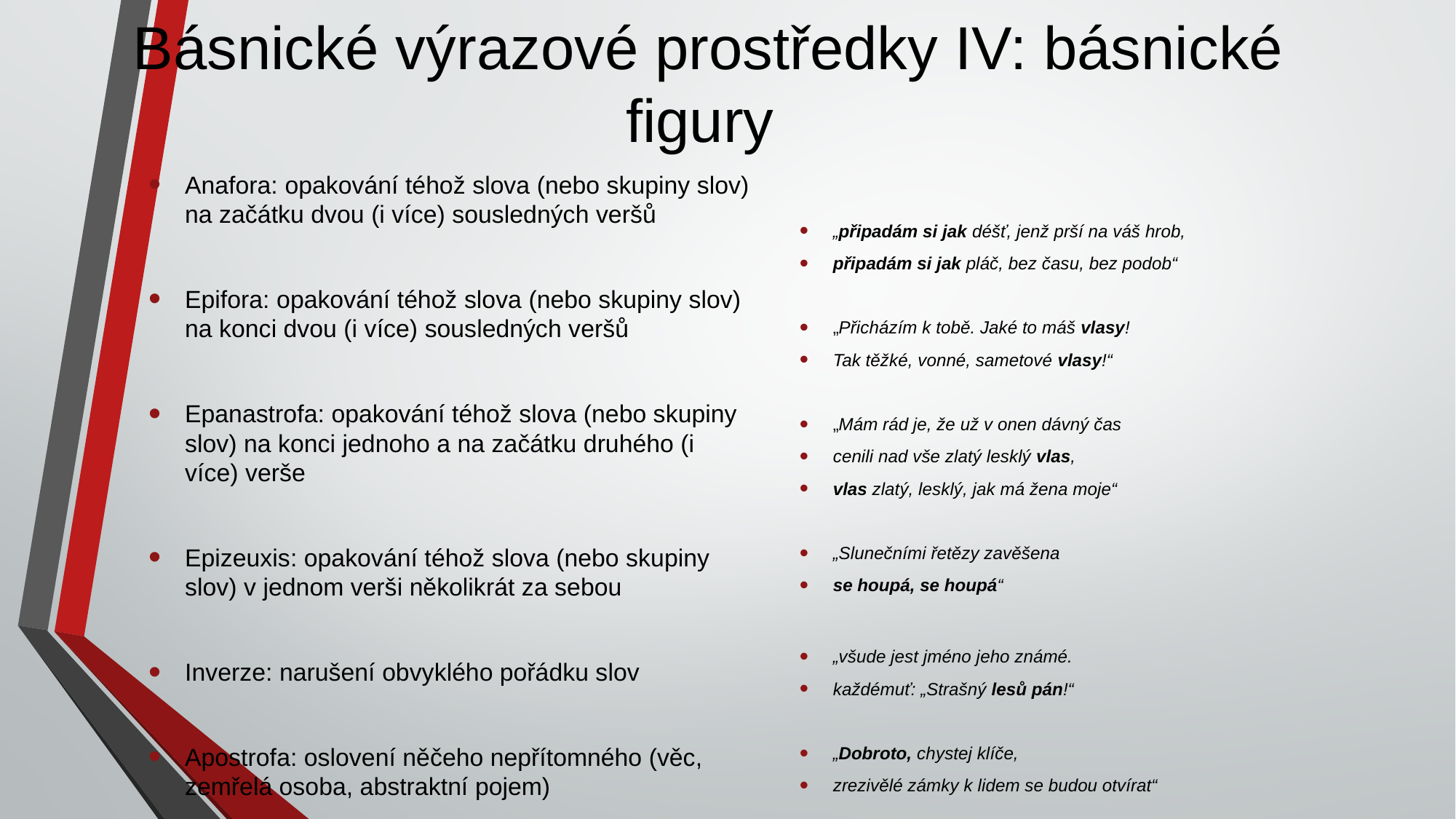

# Básnické výrazové prostředky IV: básnické figury
Anafora: opakování téhož slova (nebo skupiny slov) na začátku dvou (i více) sousledných veršů

Epifora: opakování téhož slova (nebo skupiny slov) na konci dvou (i více) sousledných veršů

Epanastrofa: opakování téhož slova (nebo skupiny slov) na konci jednoho a na začátku druhého (i více) verše

Epizeuxis: opakování téhož slova (nebo skupiny slov) v jednom verši několikrát za sebou

Inverze: narušení obvyklého pořádku slov

Apostrofa: oslovení něčeho nepřítomného (věc, zemřelá osoba, abstraktní pojem)
„připadám si jak déšť, jenž prší na váš hrob,
připadám si jak pláč, bez času, bez podob“

„Přicházím k tobě. Jaké to máš vlasy!
Tak těžké, vonné, sametové vlasy!“

„Mám rád je, že už v onen dávný čas
cenili nad vše zlatý lesklý vlas,
vlas zlatý, lesklý, jak má žena moje“

„Slunečními řetězy zavěšena
se houpá, se houpá“

„všude jest jméno jeho známé.
každémuť: „Strašný lesů pán!“

„Dobroto, chystej klíče,
zrezivělé zámky k lidem se budou otvírat“